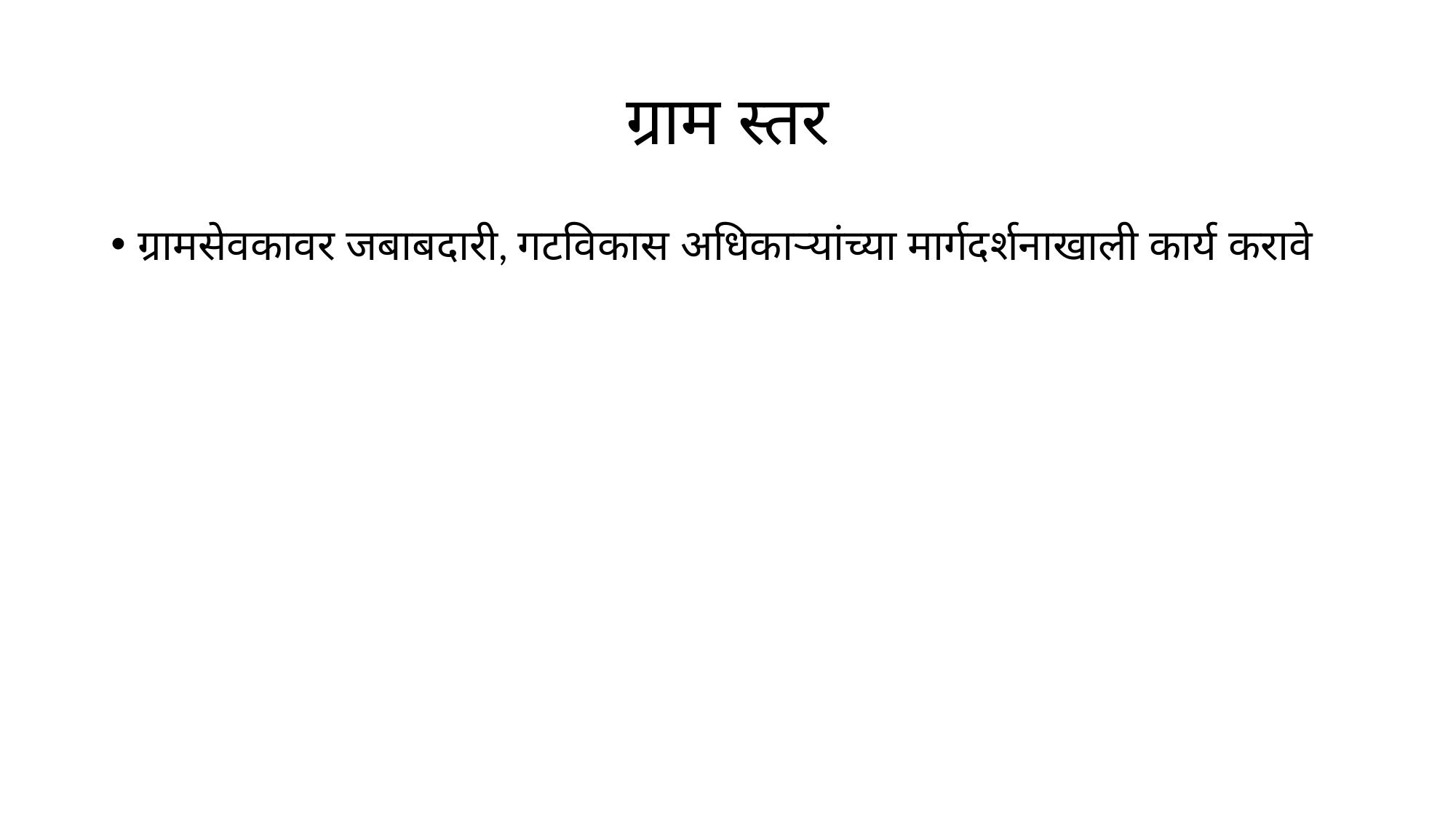

# ग्राम स्तर
ग्रामसेवकावर जबाबदारी, गटविकास अधिकाऱ्यांच्या मार्गदर्शनाखाली कार्य करावे